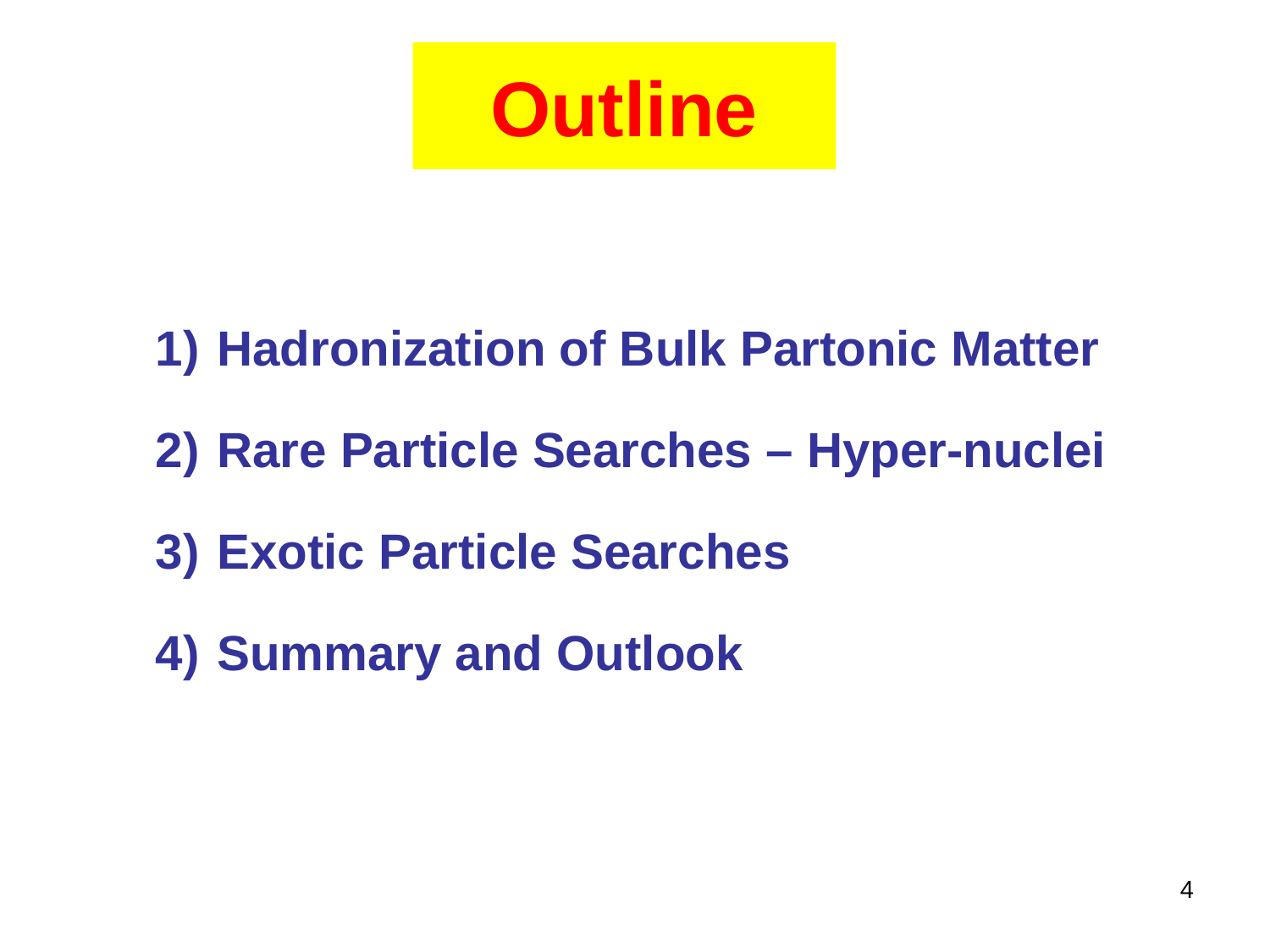

# Outline

 Hadronization of Bulk Partonic Matter

 Rare Particle Searches – Hyper-nuclei

 Exotic Particle Searches

 Summary and Outlook
4